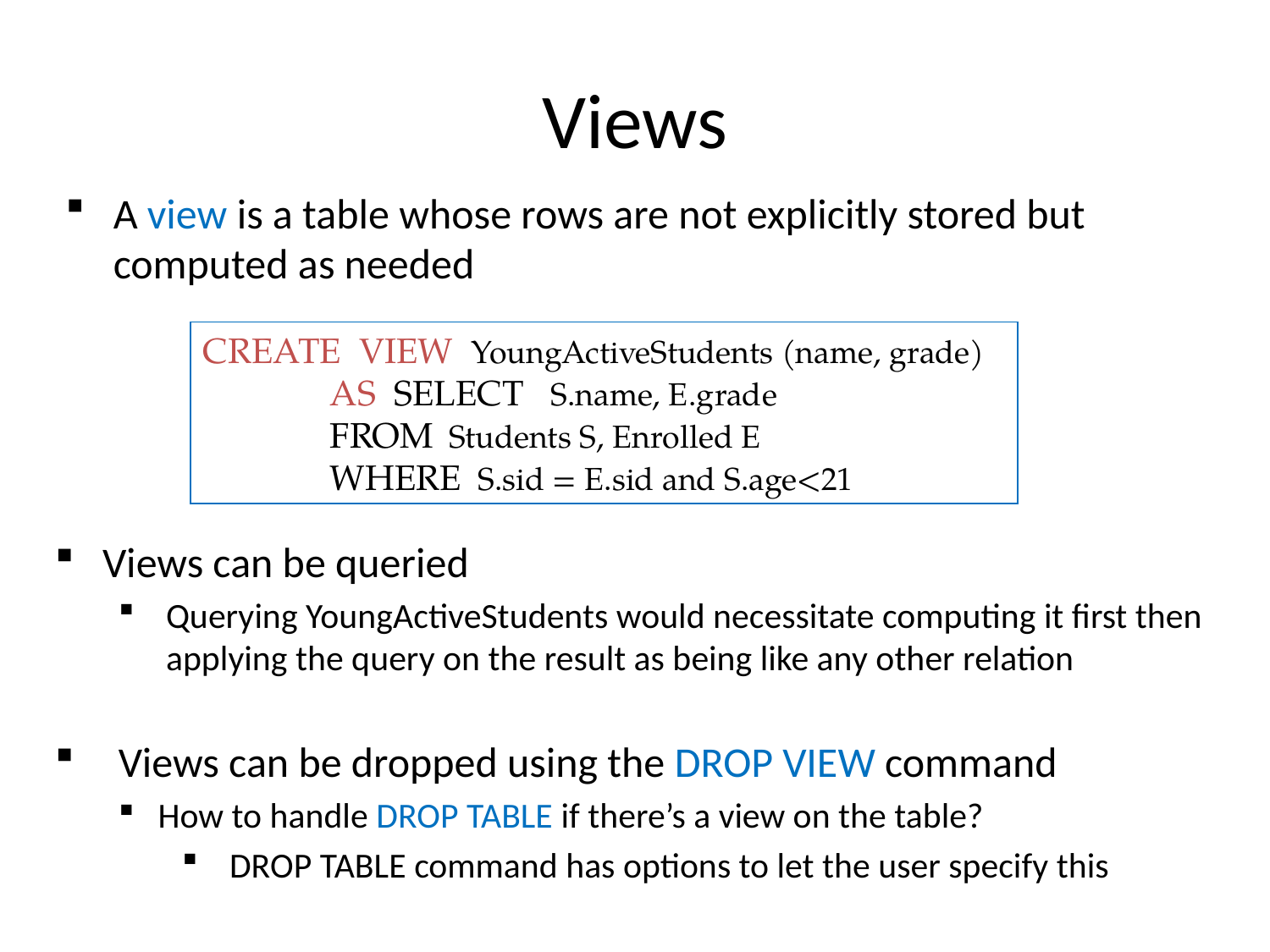

# Views
A view is a table whose rows are not explicitly stored but computed as needed
CREATE  VIEW  YoungActiveStudents (name, grade)
	AS  SELECT   S.name, E.grade
	FROM  Students S, Enrolled E
	WHERE  S.sid = E.sid and S.age<21
Views can be queried
Querying YoungActiveStudents would necessitate computing it first then applying the query on the result as being like any other relation

Views can be dropped using the DROP VIEW command
How to handle DROP TABLE if there’s a view on the table?
DROP TABLE command has options to let the user specify this